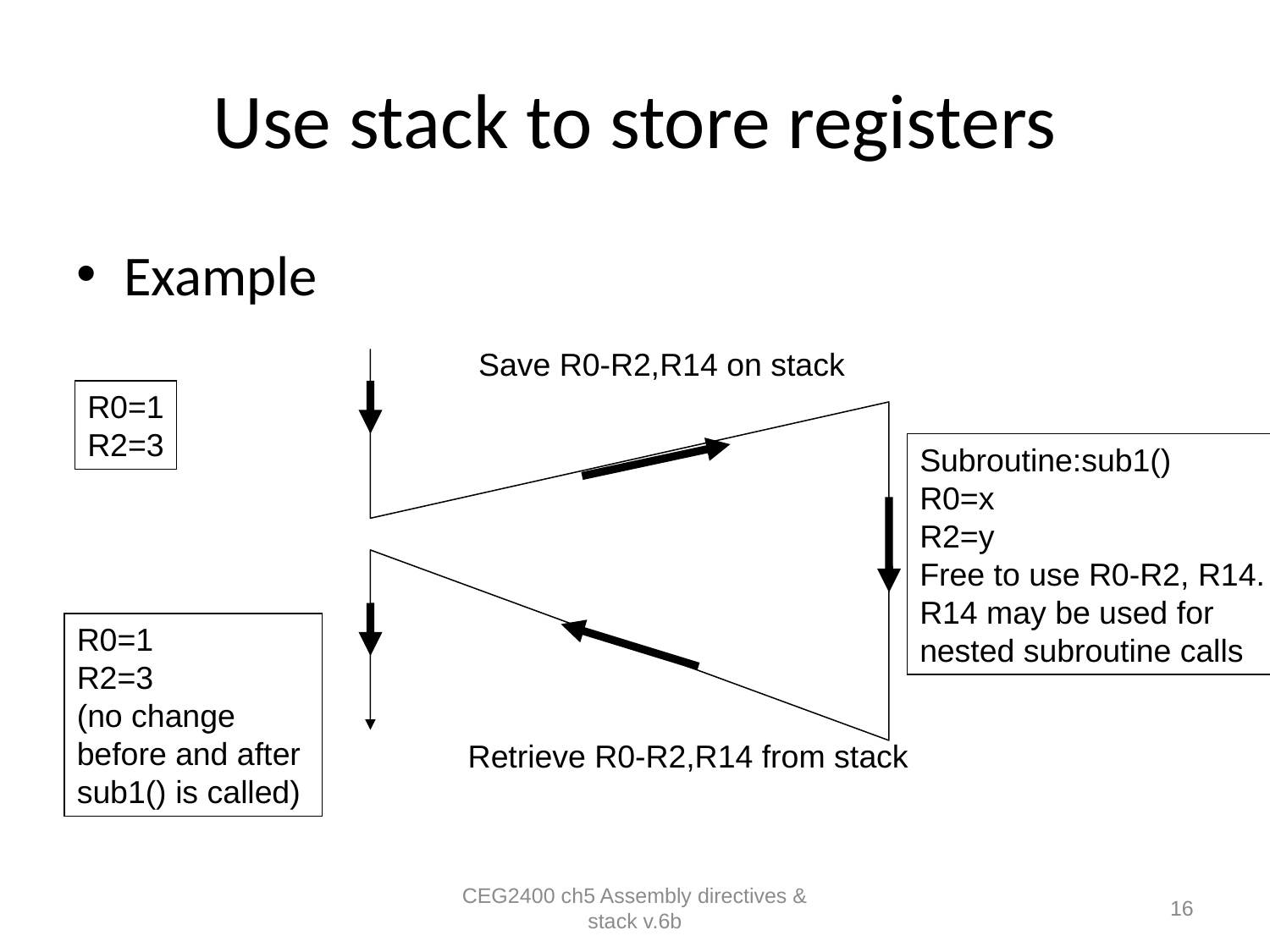

# Use stack to store registers
Example
Save R0-R2,R14 on stack

R0=1
R2=3

Subroutine:sub1()
R0=x
R2=y
Free to use R0-R2, R14.
R14 may be used for
nested subroutine calls

R0=1
R2=3
(no change
before and after
sub1() is called)

Retrieve R0-R2,R14 from stack
CEG2400 ch5 Assembly directives & stack v.6b
16